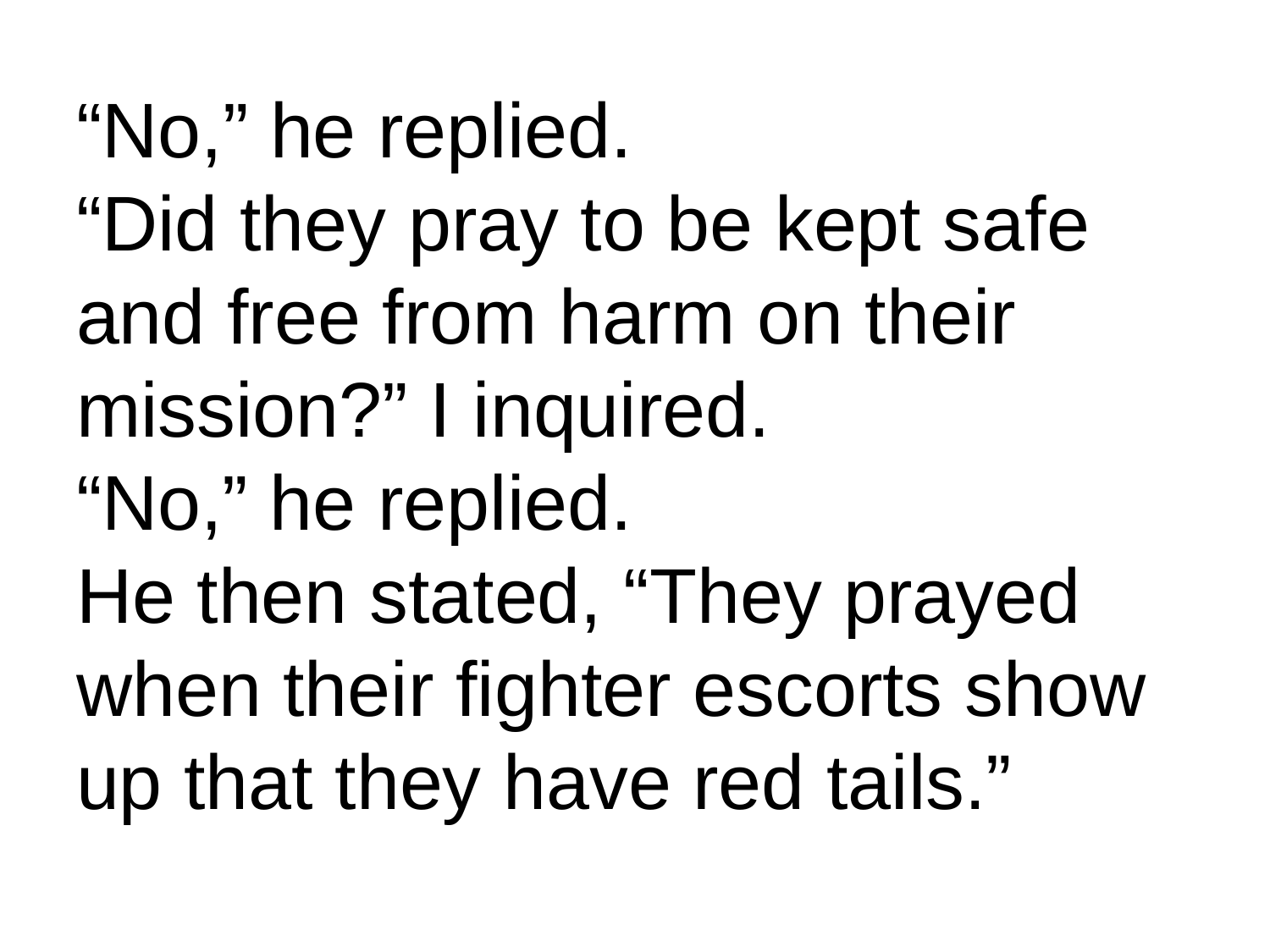

# “No,” he replied. “Did they pray to be kept safe and free from harm on their mission?” I inquired. “No,” he replied. He then stated, “They prayed when their fighter escorts show up that they have red tails.”